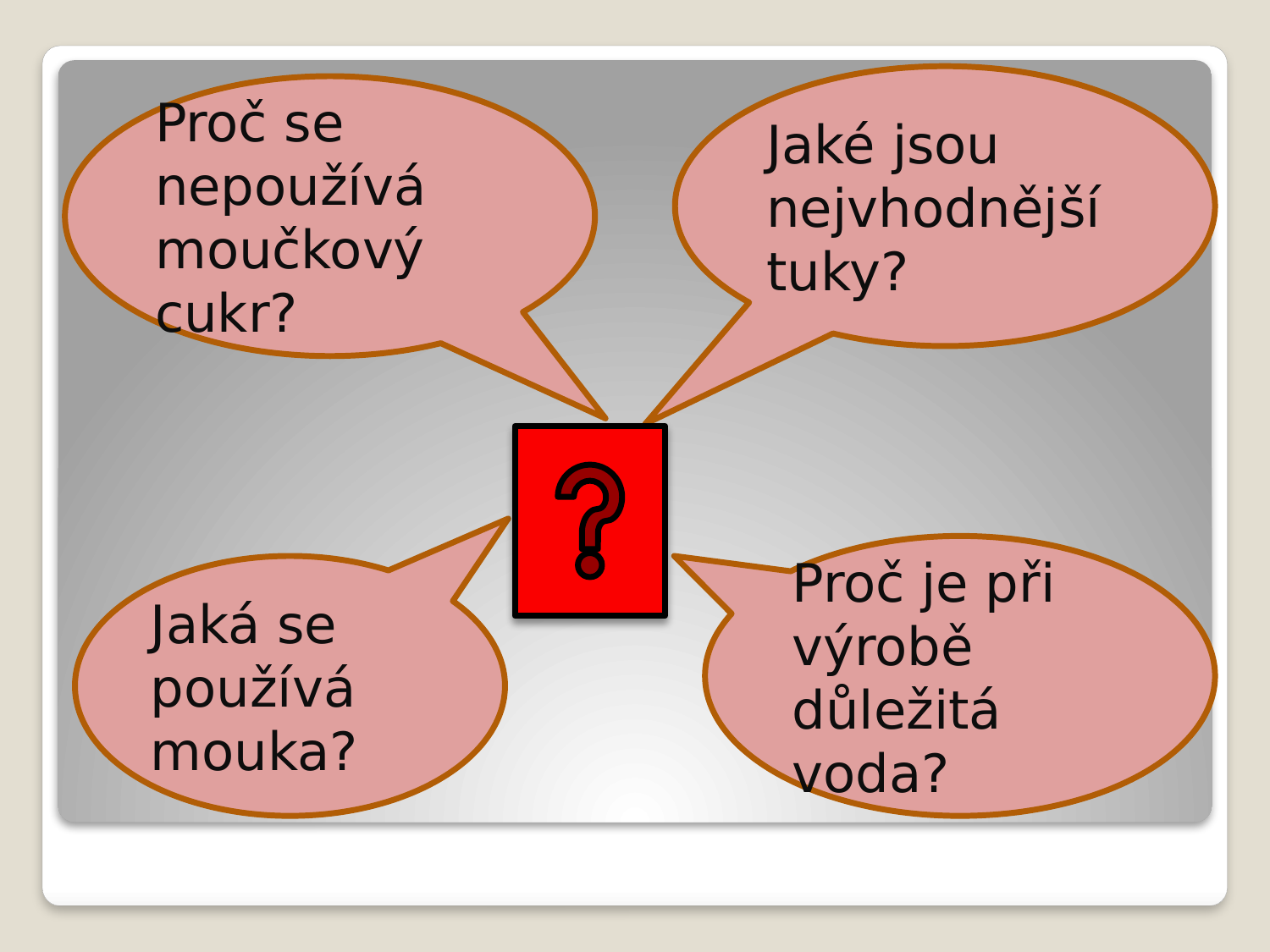

Jaké jsou nejvhodnější tuky?
Proč se nepoužívá moučkový cukr?

Proč je při výrobě důležitá voda?
Jaká se používá mouka?